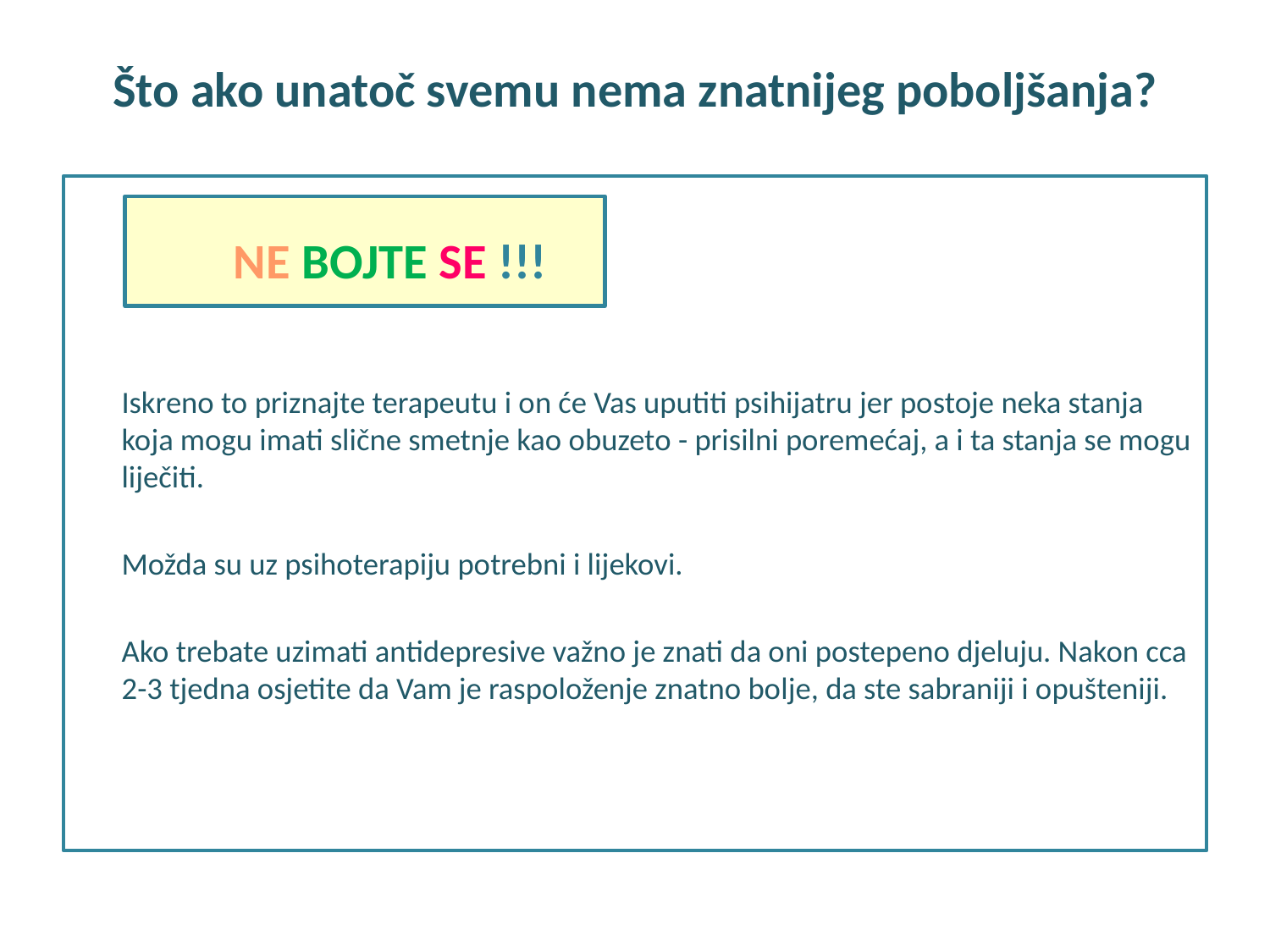

# Što ako unatoč svemu nema znatnijeg poboljšanja?

	  	NE BOJTE SE !!!

	Iskreno to priznajte terapeutu i on će Vas uputiti psihijatru jer postoje neka stanja koja mogu imati slične smetnje kao obuzeto - prisilni poremećaj, a i ta stanja se mogu liječiti.

	Možda su uz psihoterapiju potrebni i lijekovi.

	Ako trebate uzimati antidepresive važno je znati da oni postepeno djeluju. Nakon cca 2-3 tjedna osjetite da Vam je raspoloženje znatno bolje, da ste sabraniji i opušteniji.